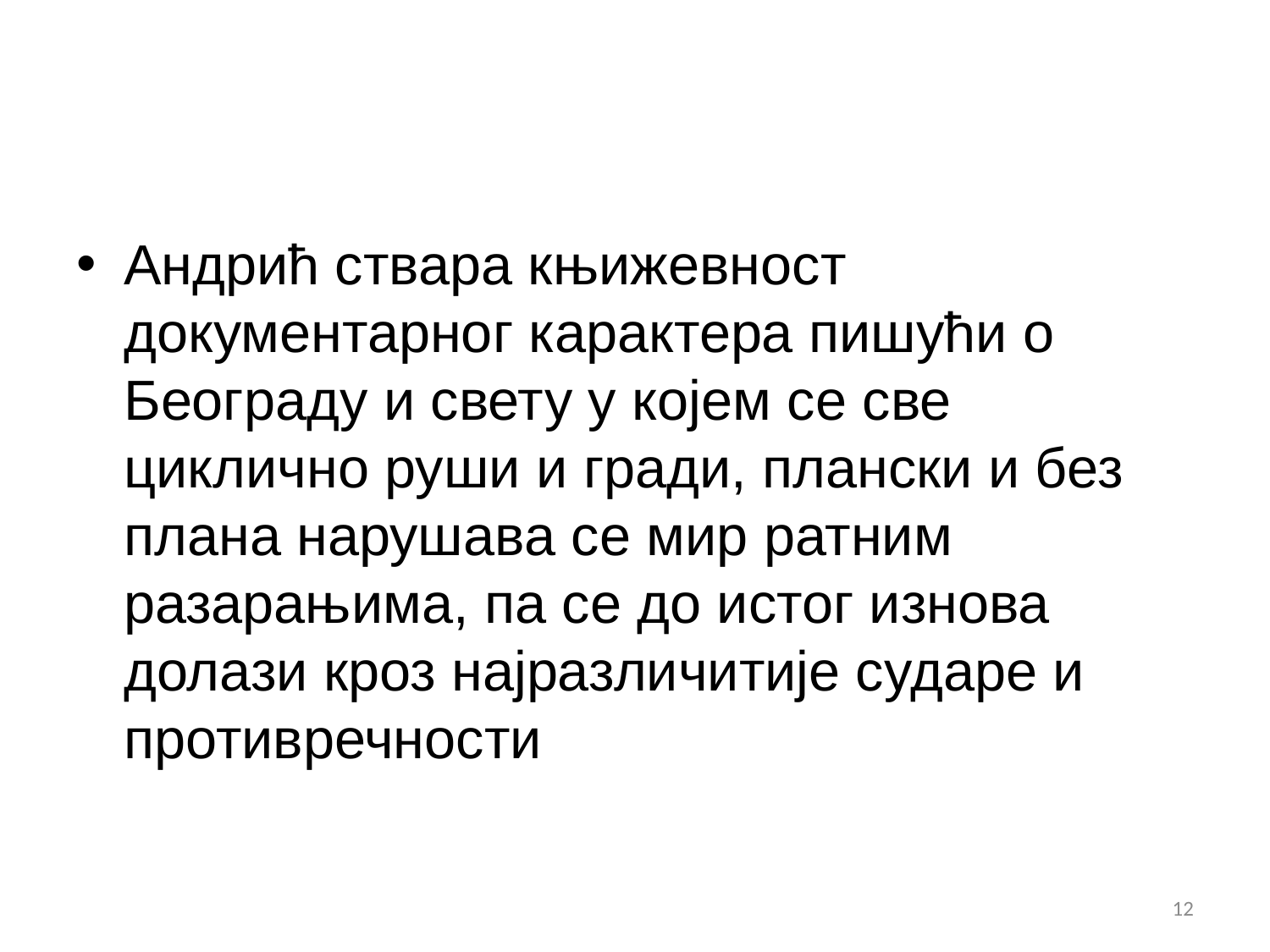

#
Андрић ствара књижевност документарног карактера пишући о Београду и свету у којем се све циклично руши и гради, плански и без плана нарушава се мир ратним разарањима, па се до истог изнова долази кроз најразличитије сударе и противречности
12